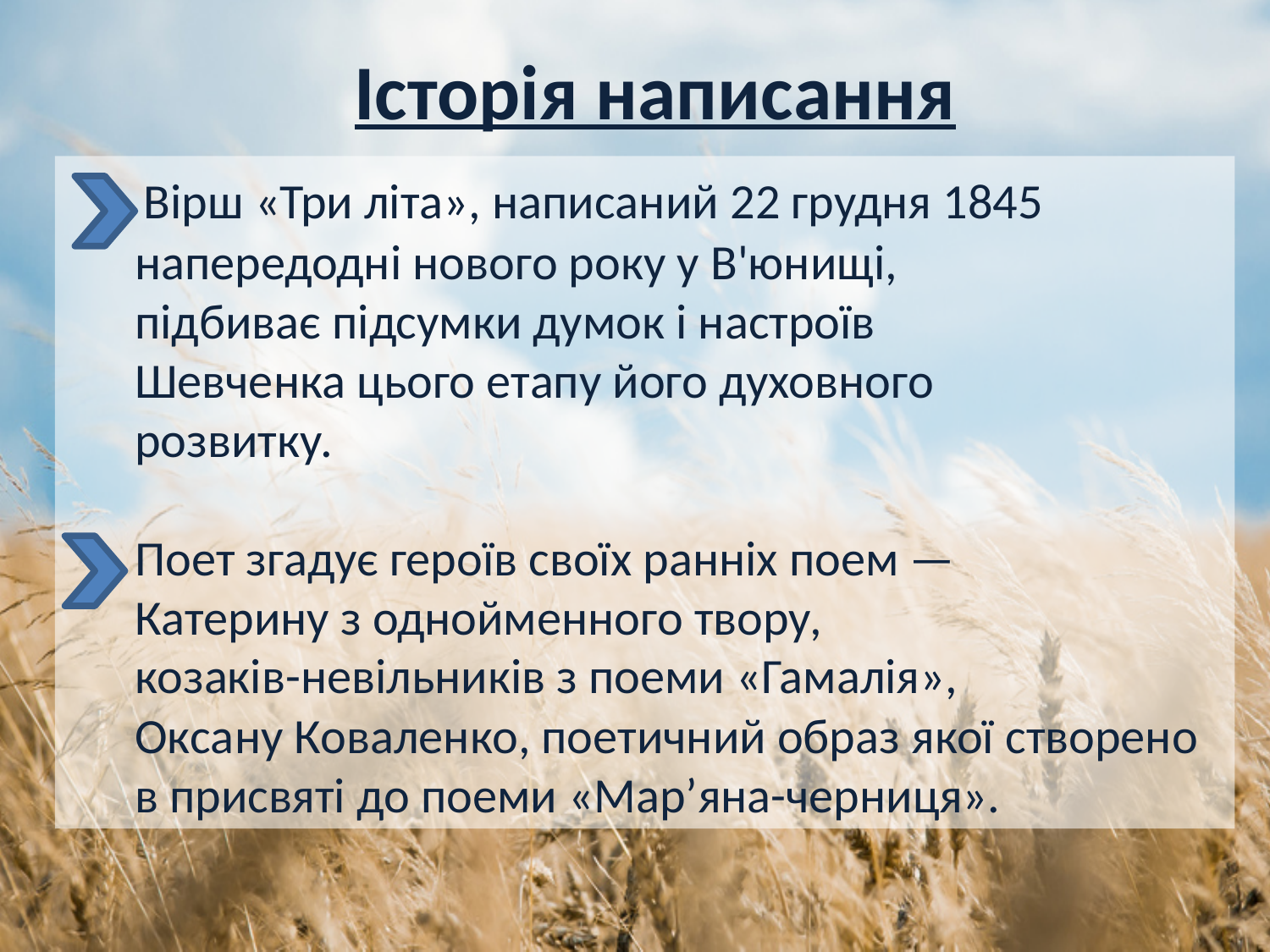

Історія написання
      Вірш «Три літа», написаний 22 грудня 1845
      напередодні нового року у В'юнищі,
      підбиває підсумки думок і настроїв
      Шевченка цього етапу його духовного
      розвитку.

      Поет згадує героїв своїх ранніх поем —
      Катерину з однойменного твору,
      козаків-невільників з поеми «Гамалія»,
      Оксану Коваленко, поетичний образ якої створено
      в присвяті до поеми «Мар’яна-черниця».